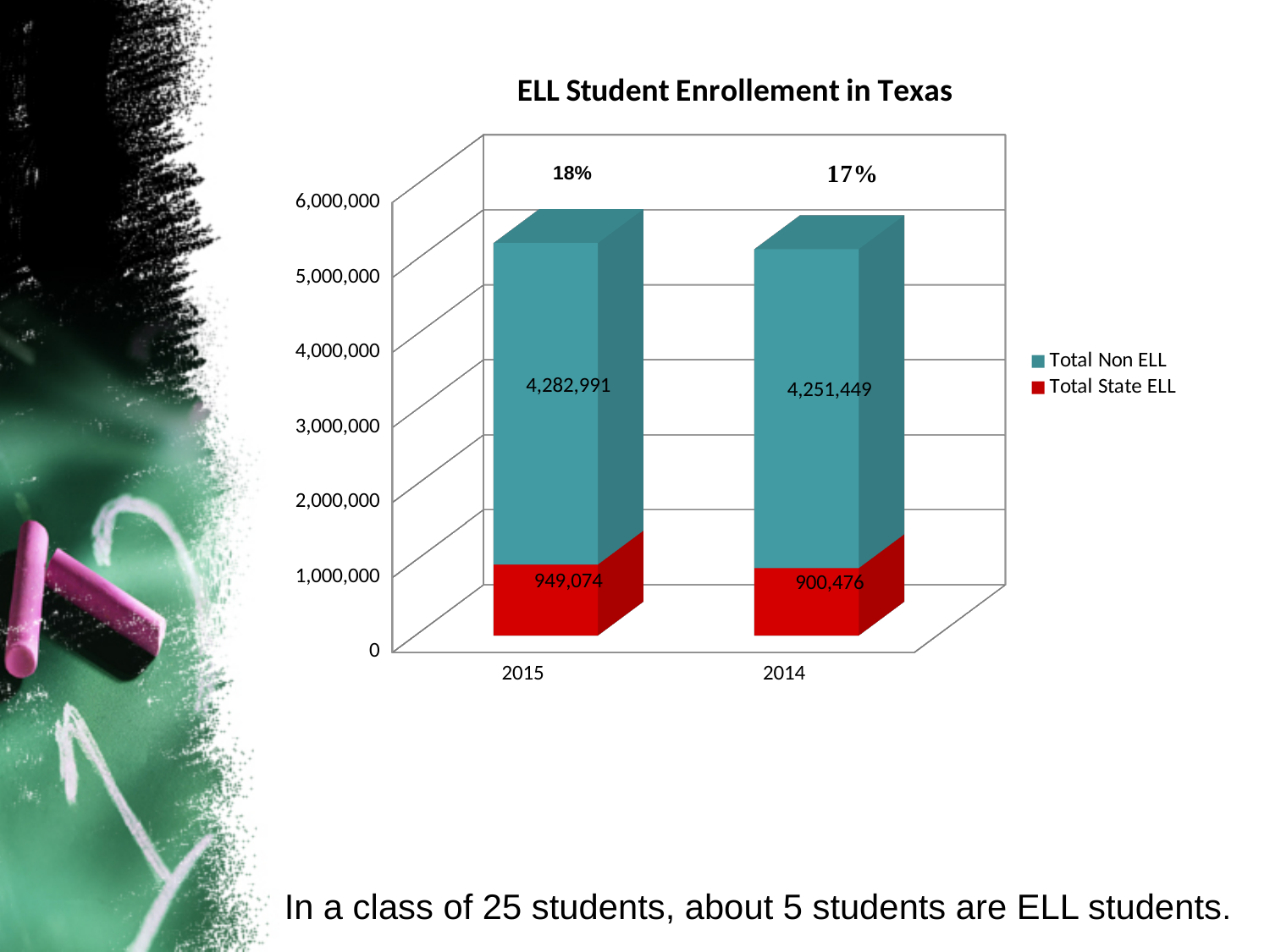

[unsupported chart]

18%
In a class of 25 students, about 5 students are ELL students.